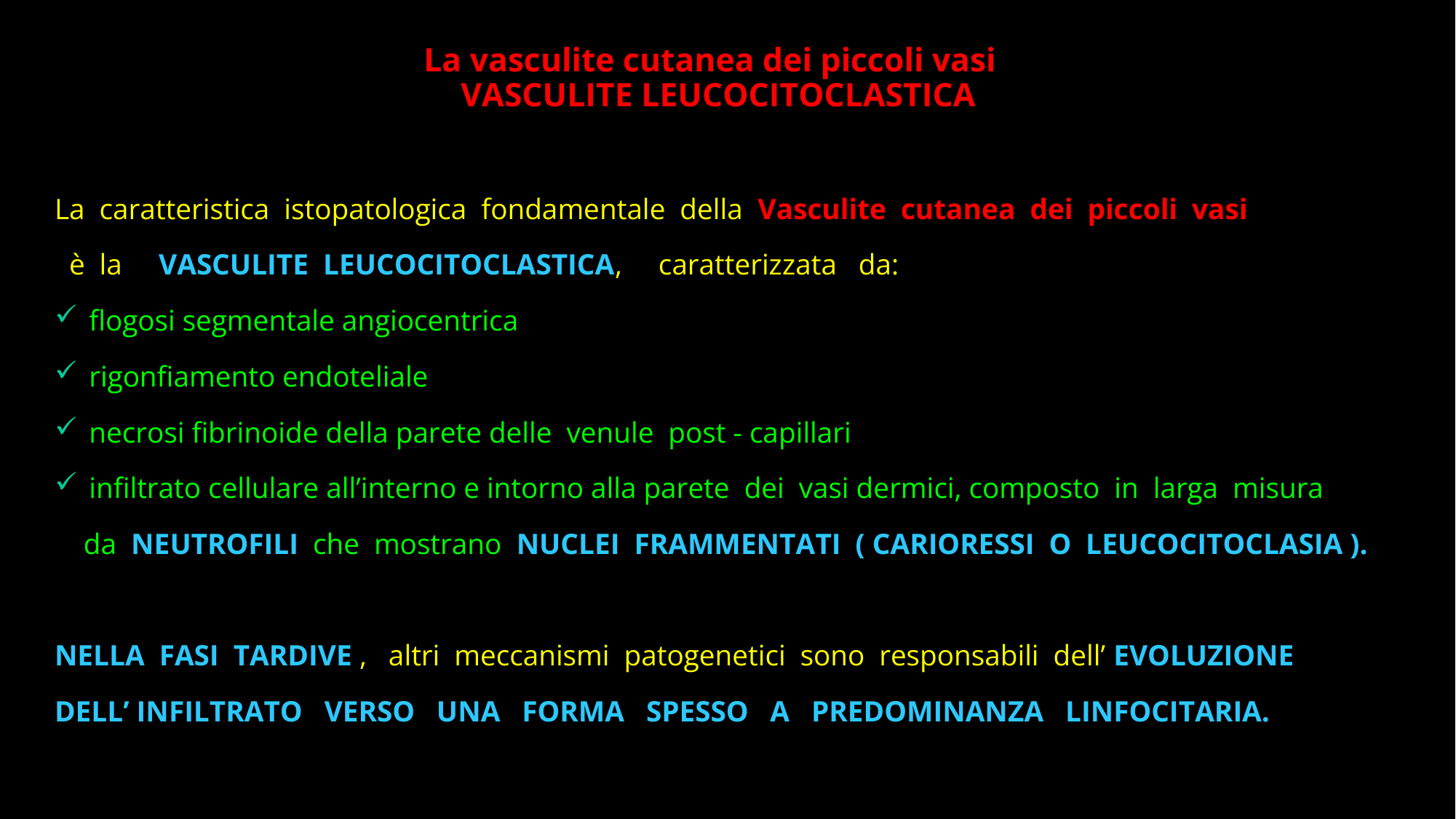

# La vasculite cutanea dei piccoli vasi VASCULITE LEUCOCITOCLASTICA
La  caratteristica  istopatologica  fondamentale  della  Vasculite  cutanea  dei  piccoli  vasi
  è  la     VASCULITE  LEUCOCITOCLASTICA,     caratterizzata   da:
 flogosi segmentale angiocentrica
 rigonfiamento endoteliale
 necrosi fibrinoide della parete delle  venule  post - capillari
 infiltrato cellulare all’interno e intorno alla parete  dei  vasi dermici, composto  in  larga  misura
    da  NEUTROFILI  che  mostrano  NUCLEI  FRAMMENTATI  ( CARIORESSI  O  LEUCOCITOCLASIA ).

NELLA  FASI  TARDIVE ,   altri  meccanismi  patogenetici  sono  responsabili  dell’ EVOLUZIONE
DELL’ INFILTRATO   VERSO   UNA   FORMA   SPESSO   A   PREDOMINANZA   LINFOCITARIA.